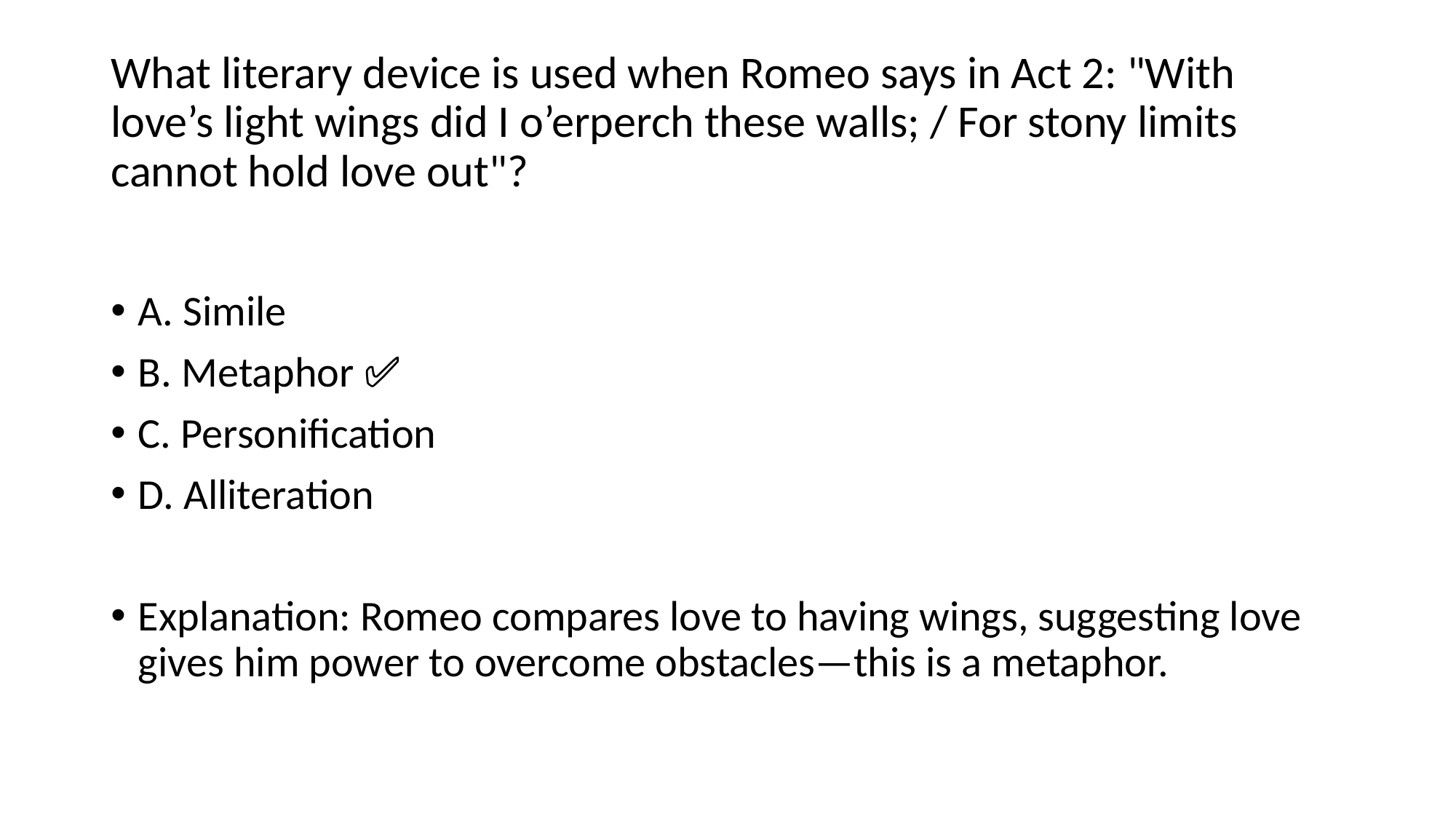

# What literary device is used when Romeo says in Act 2: "With love’s light wings did I o’erperch these walls; / For stony limits cannot hold love out"?
A. Simile
B. Metaphor ✅
C. Personification
D. Alliteration

Explanation: Romeo compares love to having wings, suggesting love gives him power to overcome obstacles—this is a metaphor.